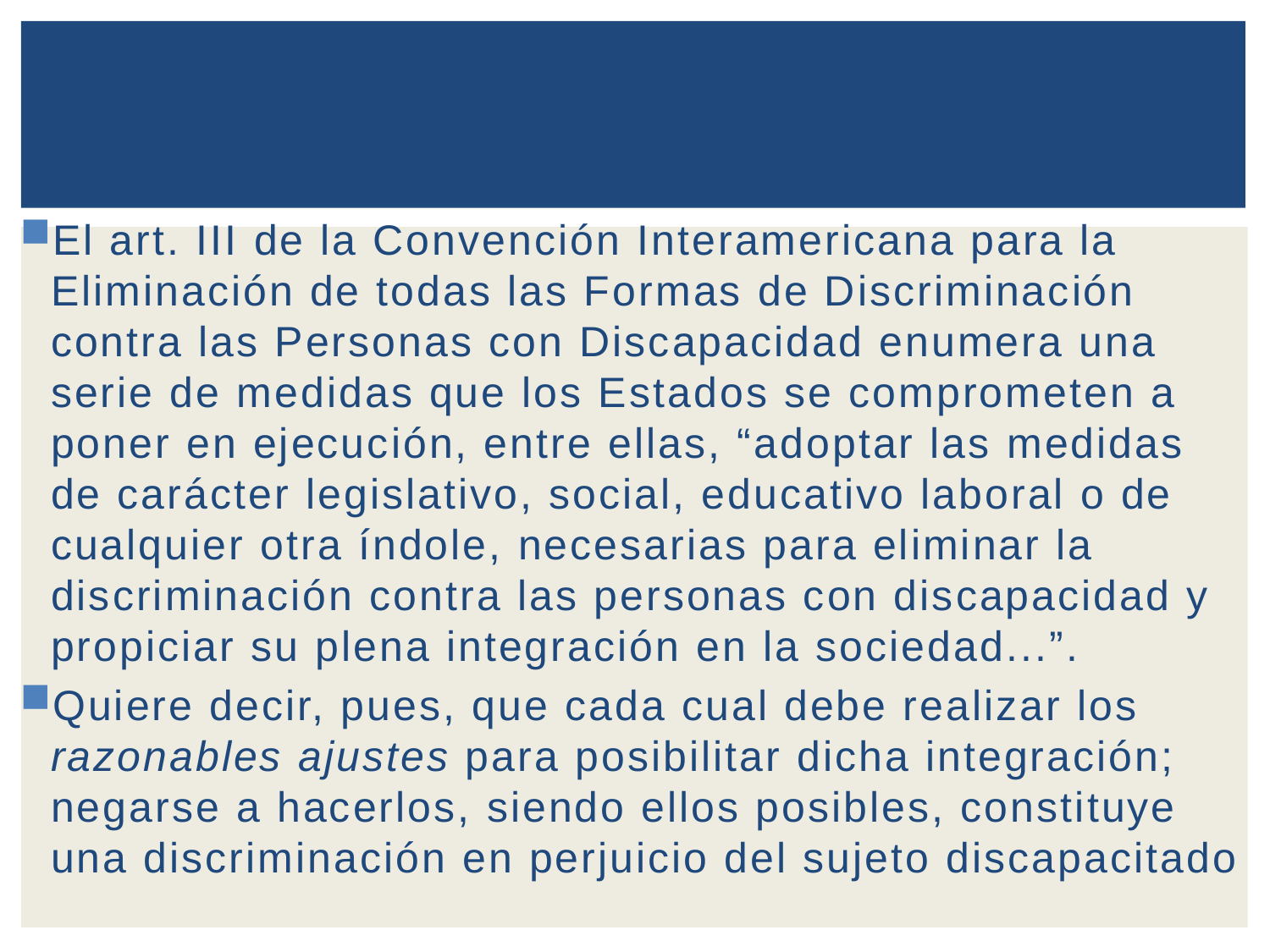

El art. III de la Convención Interamericana para la Eliminación de todas las Formas de Discriminación contra las Personas con Discapacidad enumera una serie de medidas que los Estados se comprometen a poner en ejecución, entre ellas, “adoptar las medidas de carácter legislativo, social, educativo laboral o de cualquier otra índole, necesarias para eliminar la discriminación contra las personas con discapacidad y propiciar su plena integración en la sociedad...”.
Quiere decir, pues, que cada cual debe realizar los razonables ajustes para posibilitar dicha integración; negarse a hacerlos, siendo ellos posibles, constituye una discriminación en perjuicio del sujeto discapacitado